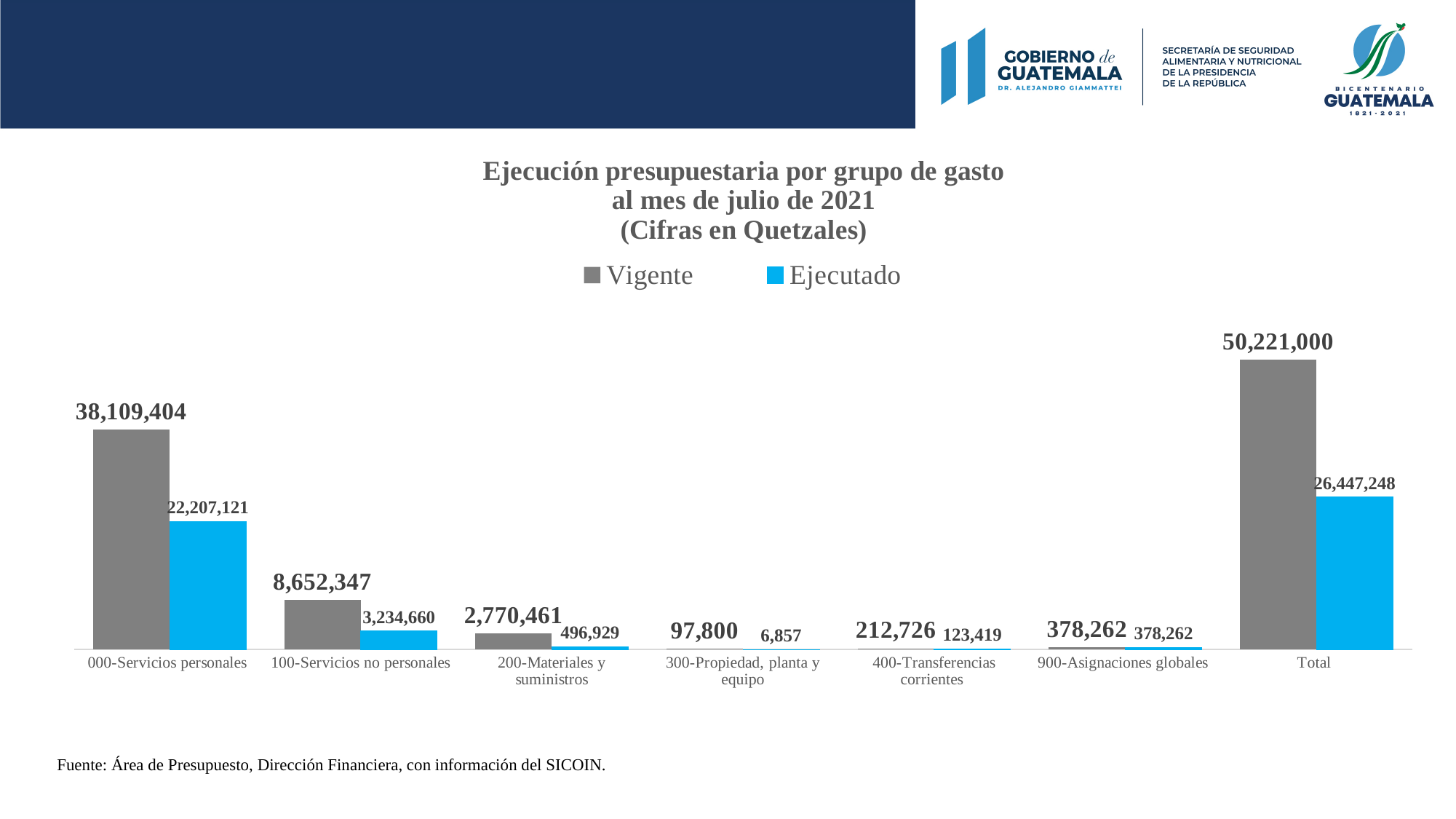

### Chart: Ejecución presupuestaria por grupo de gasto
al mes de julio de 2021
(Cifras en Quetzales)

| Category | Vigente  | Ejecutado  |
|---|---|---|
| 000-Servicios personales  | 38109404.0 | 22207121.1 |
| 100-Servicios no personales  | 8652347.0 | 3234659.77 |
| 200-Materiales y suministros | 2770461.0 | 496928.8 |
| 300-Propiedad, planta y equipo | 97800.0 | 6857.14 |
| 400-Transferencias corrientes  | 212726.0 | 123419.14 |
| 900-Asignaciones globales  | 378262.0 | 378261.84 |
| Total  | 50221000.0 | 26447247.790000003 |
Fuente: Área de Presupuesto, Dirección Financiera, con información del SICOIN.